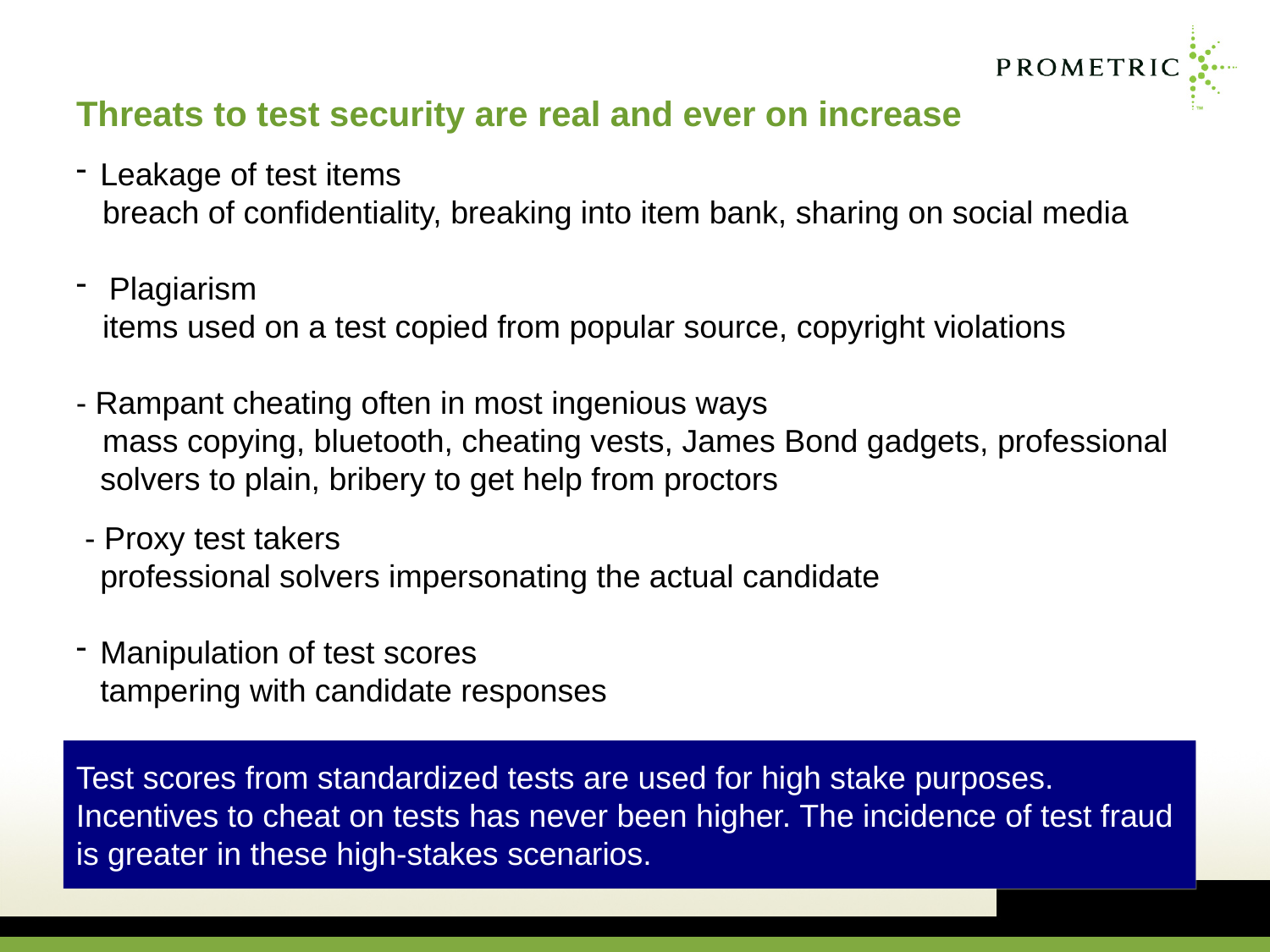

# Threats to test security are real and ever on increase
Leakage of test items
   breach of confidentiality, breaking into item bank, sharing on social media

 Plagiarism
   items used on a test copied from popular source, copyright violations

- Rampant cheating often in most ingenious ways
   mass copying, bluetooth, cheating vests, James Bond gadgets, professional solvers to plain, bribery to get help from proctors
 - Proxy test takers
	professional solvers impersonating the actual candidate

Manipulation of test scores
	tampering with candidate responses

Test scores from standardized tests are used for high stake purposes. Incentives to cheat on tests has never been higher. The incidence of test fraud is greater in these high-stakes scenarios.